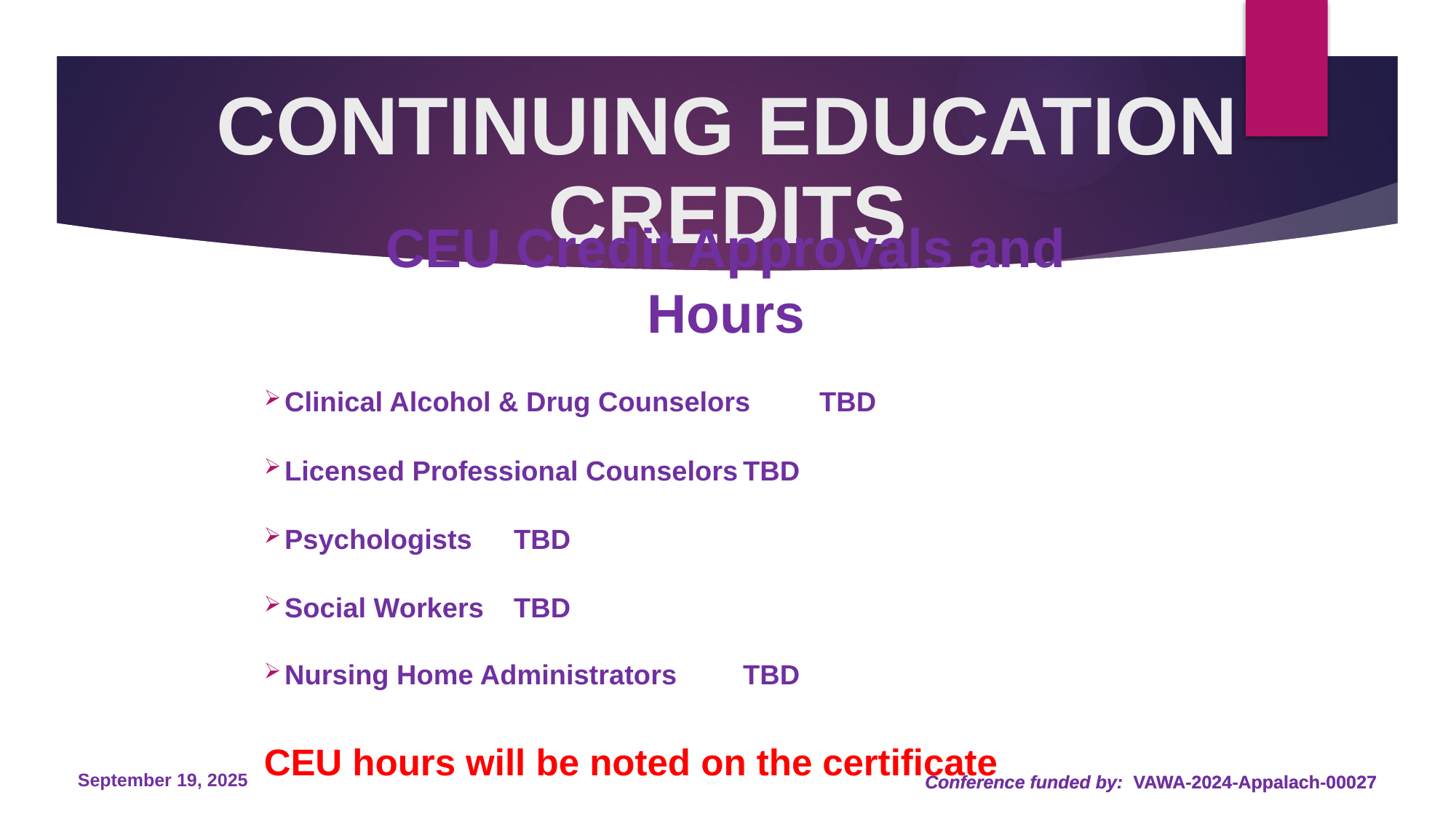

# CONTINUING EDUCATION CREDITS
CEU Credit Approvals and Hours
Clinical Alcohol & Drug Counselors					TBD

Licensed Professional Counselors					TBD

Psychologists											TBD

Social Workers											TBD

Nursing Home Administrators							TBD

CEU hours will be noted on the certificate
September 19, 2025